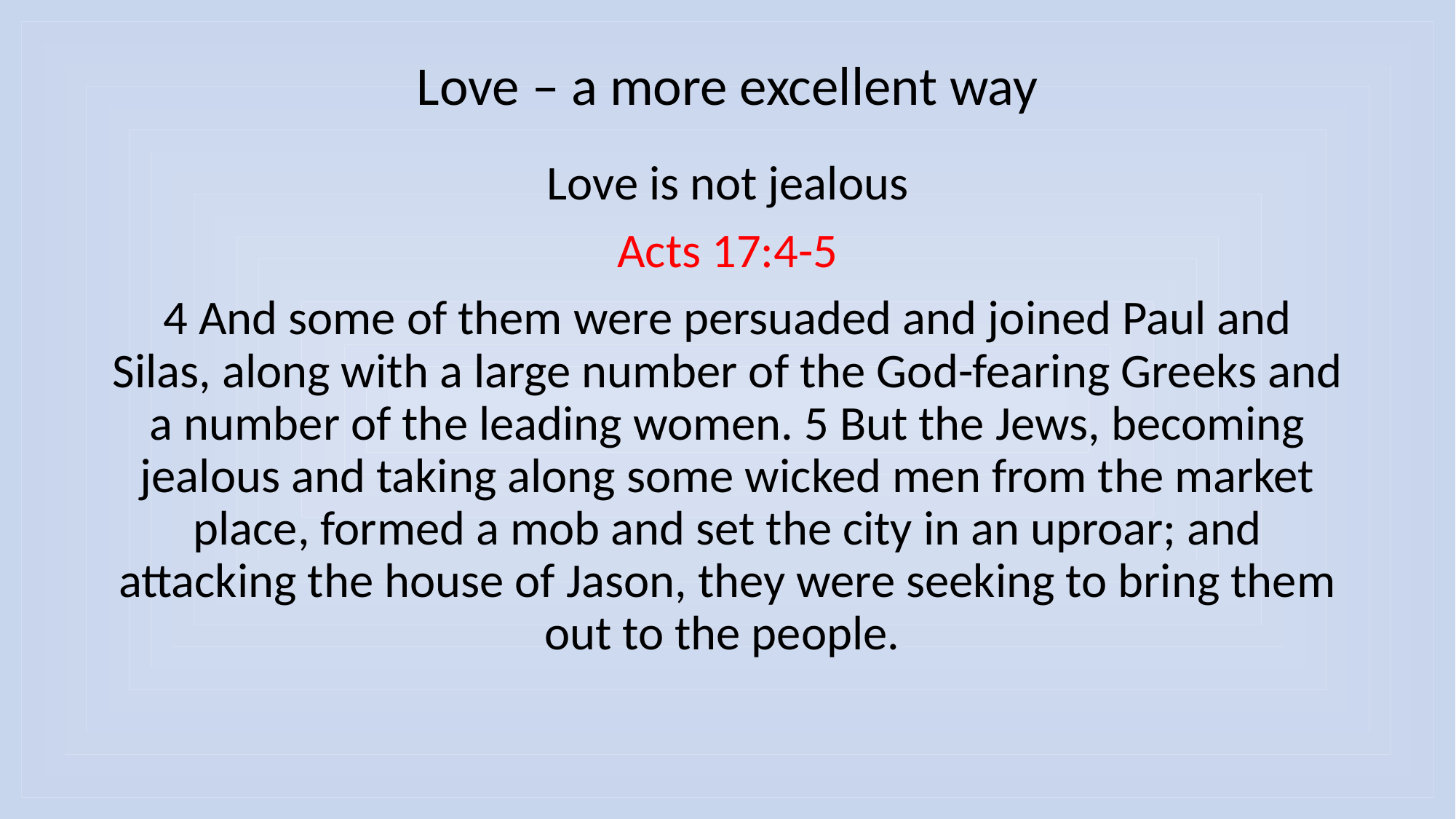

# Love – a more excellent way
Love is not jealous
Acts 17:4-5
4 And some of them were persuaded and joined Paul and Silas, along with a large number of the God-fearing Greeks and a number of the leading women. 5 But the Jews, becoming jealous and taking along some wicked men from the market place, formed a mob and set the city in an uproar; and attacking the house of Jason, they were seeking to bring them out to the people.